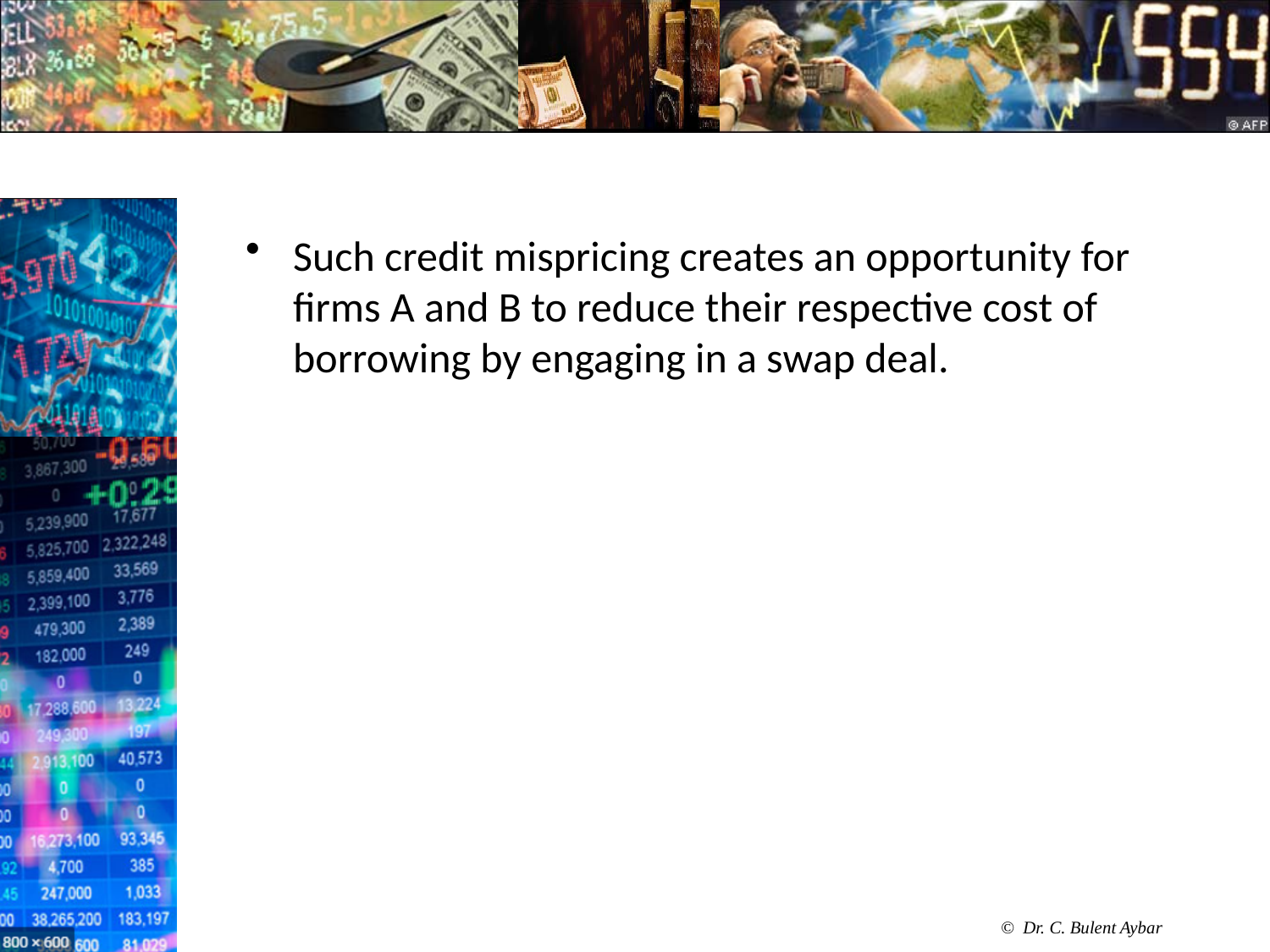

#
Such credit mispricing creates an opportunity for firms A and B to reduce their respective cost of borrowing by engaging in a swap deal.